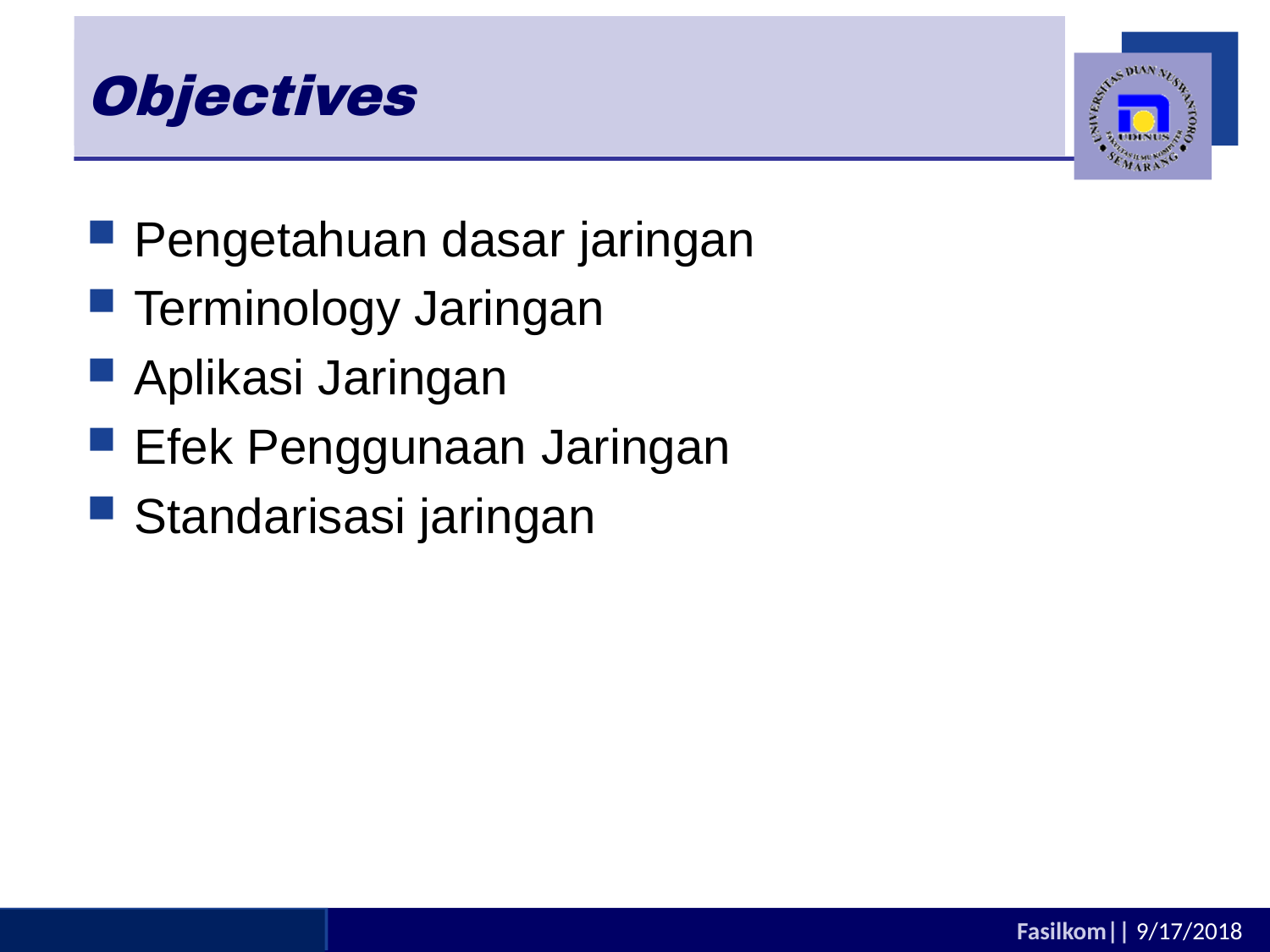

# Objectives
Pengetahuan dasar jaringan
Terminology Jaringan
Aplikasi Jaringan
Efek Penggunaan Jaringan
Standarisasi jaringan